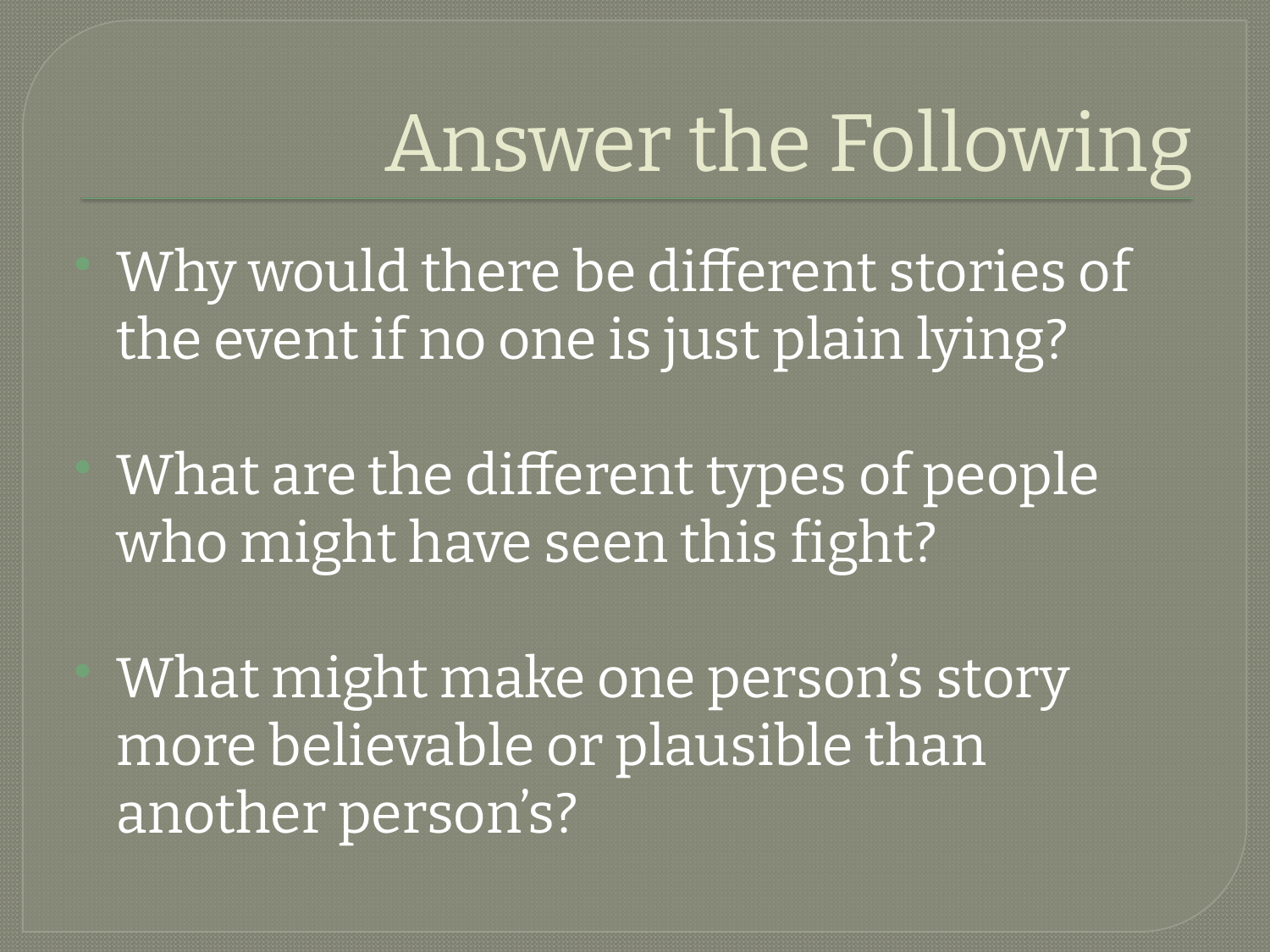

# Answer the Following
Why would there be different stories of the event if no one is just plain lying?

What are the different types of people who might have seen this fight?

What might make one person’s story more believable or plausible than another person’s?